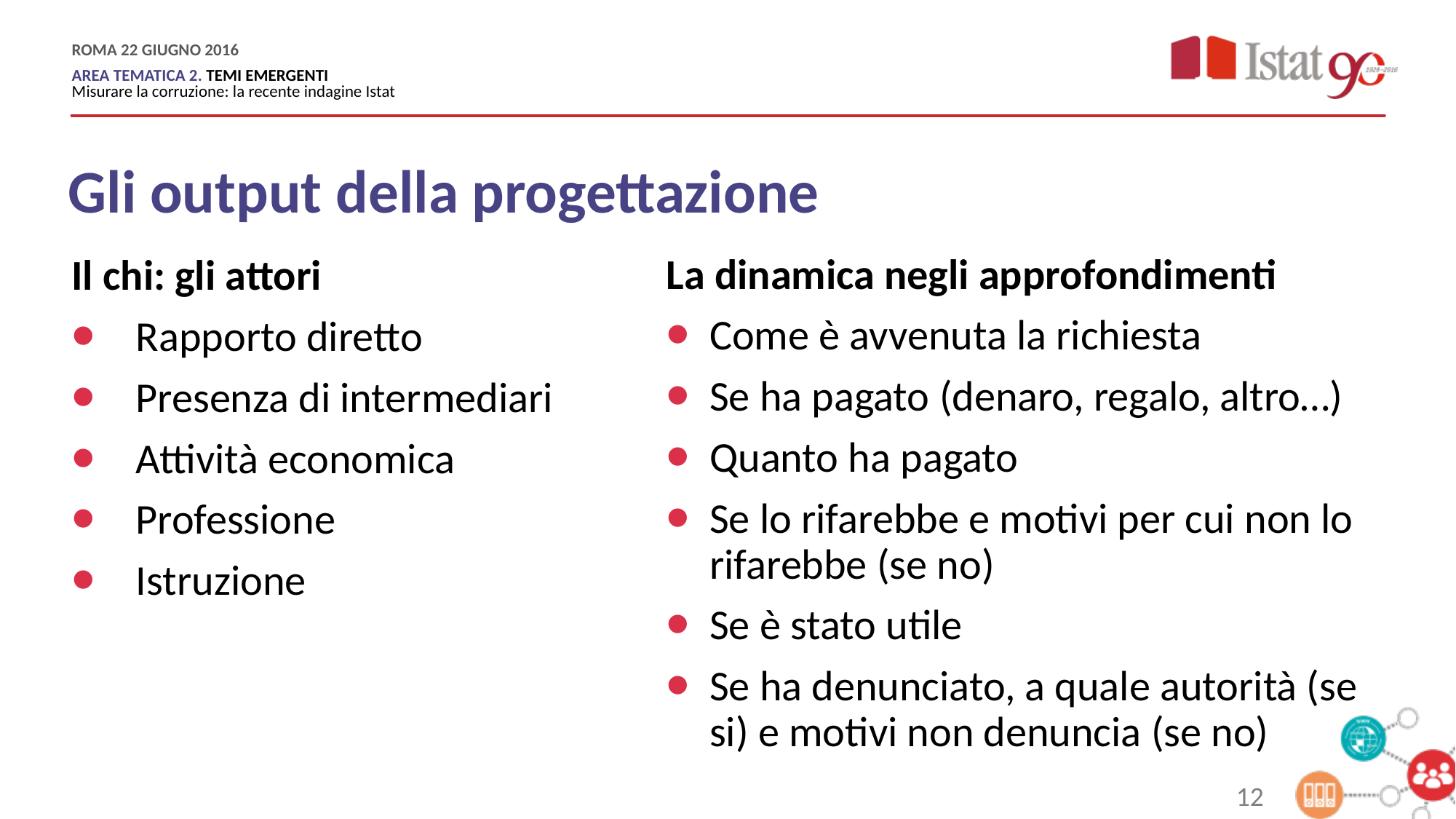

Gli output della progettazione
La dinamica negli approfondimenti
Come è avvenuta la richiesta
Se ha pagato (denaro, regalo, altro…)
Quanto ha pagato
Se lo rifarebbe e motivi per cui non lo rifarebbe (se no)
Se è stato utile
Se ha denunciato, a quale autorità (se si) e motivi non denuncia (se no)

Il chi: gli attori
Rapporto diretto
Presenza di intermediari
Attività economica
Professione
Istruzione
12